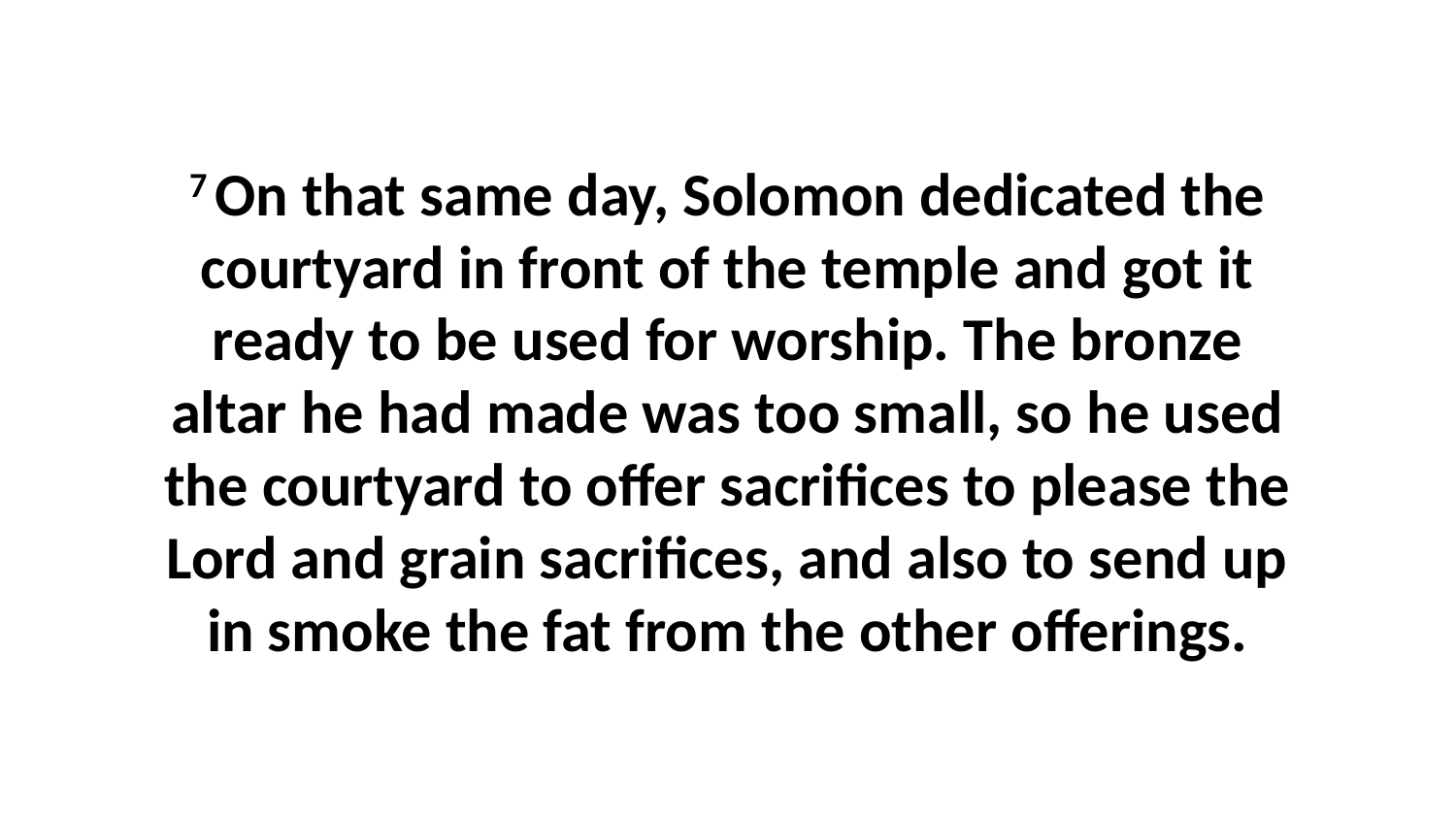

7 On that same day, Solomon dedicated the courtyard in front of the temple and got it ready to be used for worship. The bronze altar he had made was too small, so he used the courtyard to offer sacrifices to please the Lord and grain sacrifices, and also to send up in smoke the fat from the other offerings.